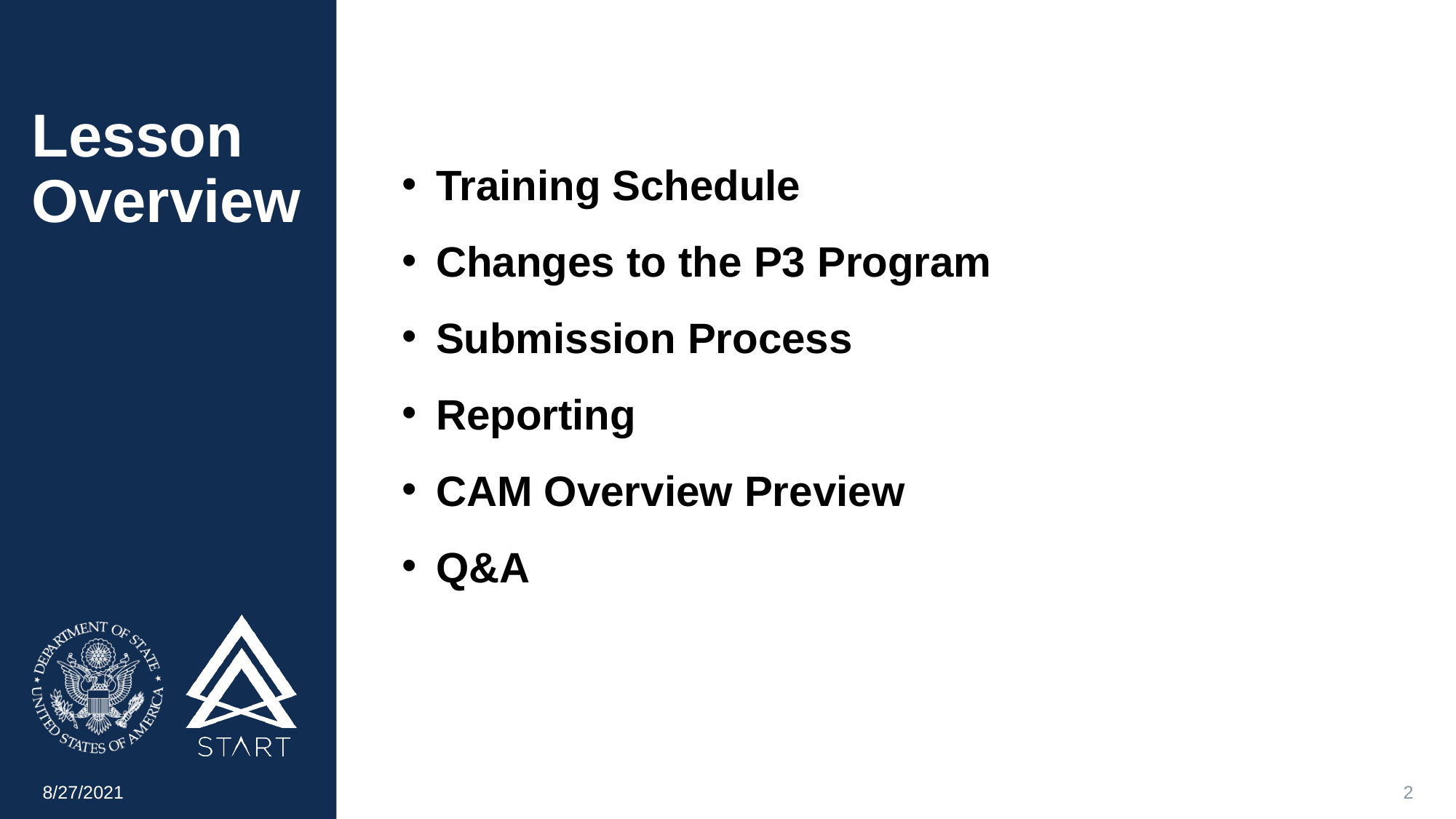

# Lesson Overview
Training Schedule
Changes to the P3 Program
Submission Process
Reporting
CAM Overview Preview
Q&A
8/27/2021
2